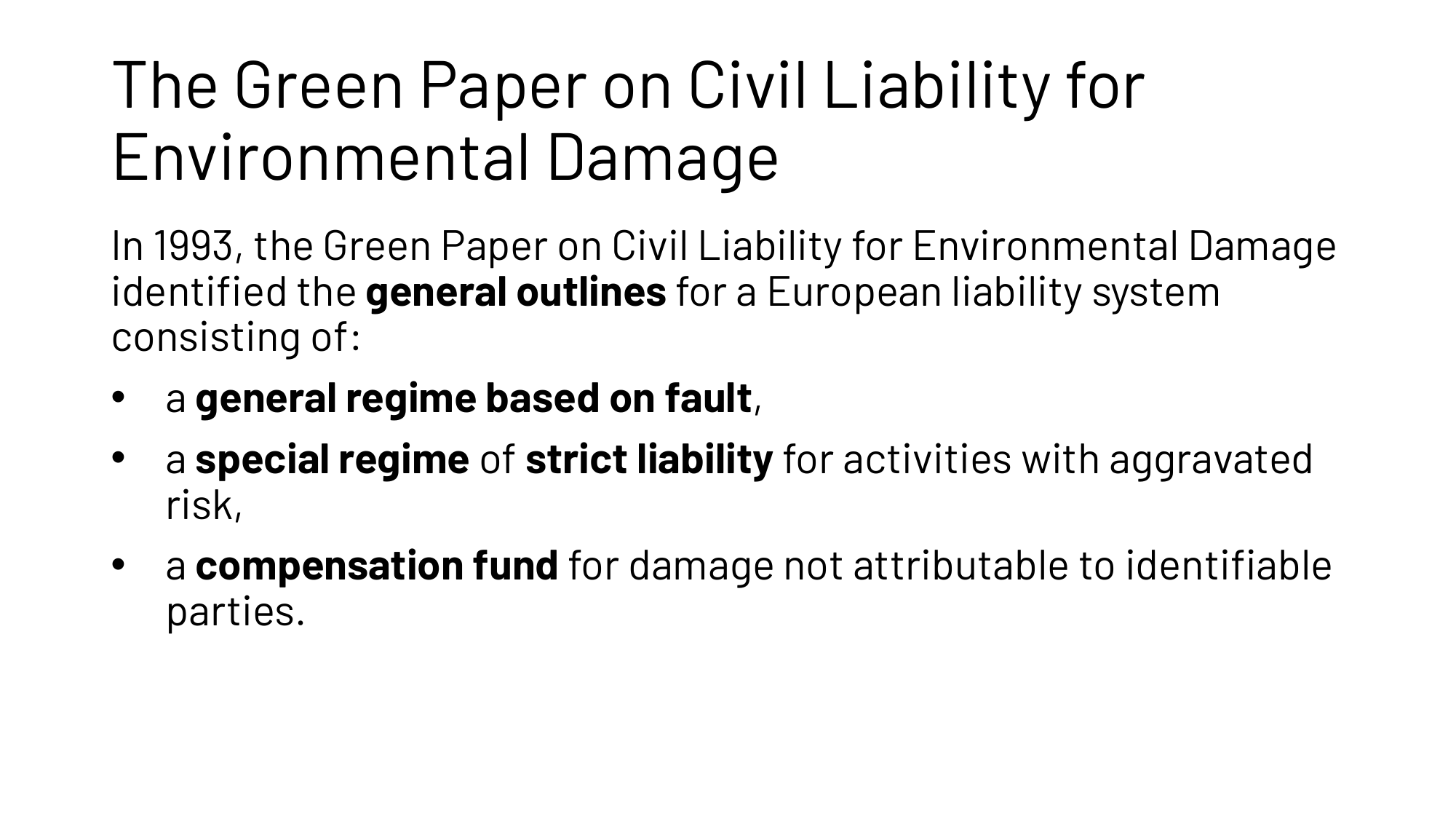

# The Green Paper on Civil Liability for Environmental Damage
In 1993, the Green Paper on Civil Liability for Environmental Damage identified the general outlines for a European liability system consisting of:
a general regime based on fault,
a special regime of strict liability for activities with aggravated risk,
a compensation fund for damage not attributable to identifiable parties.